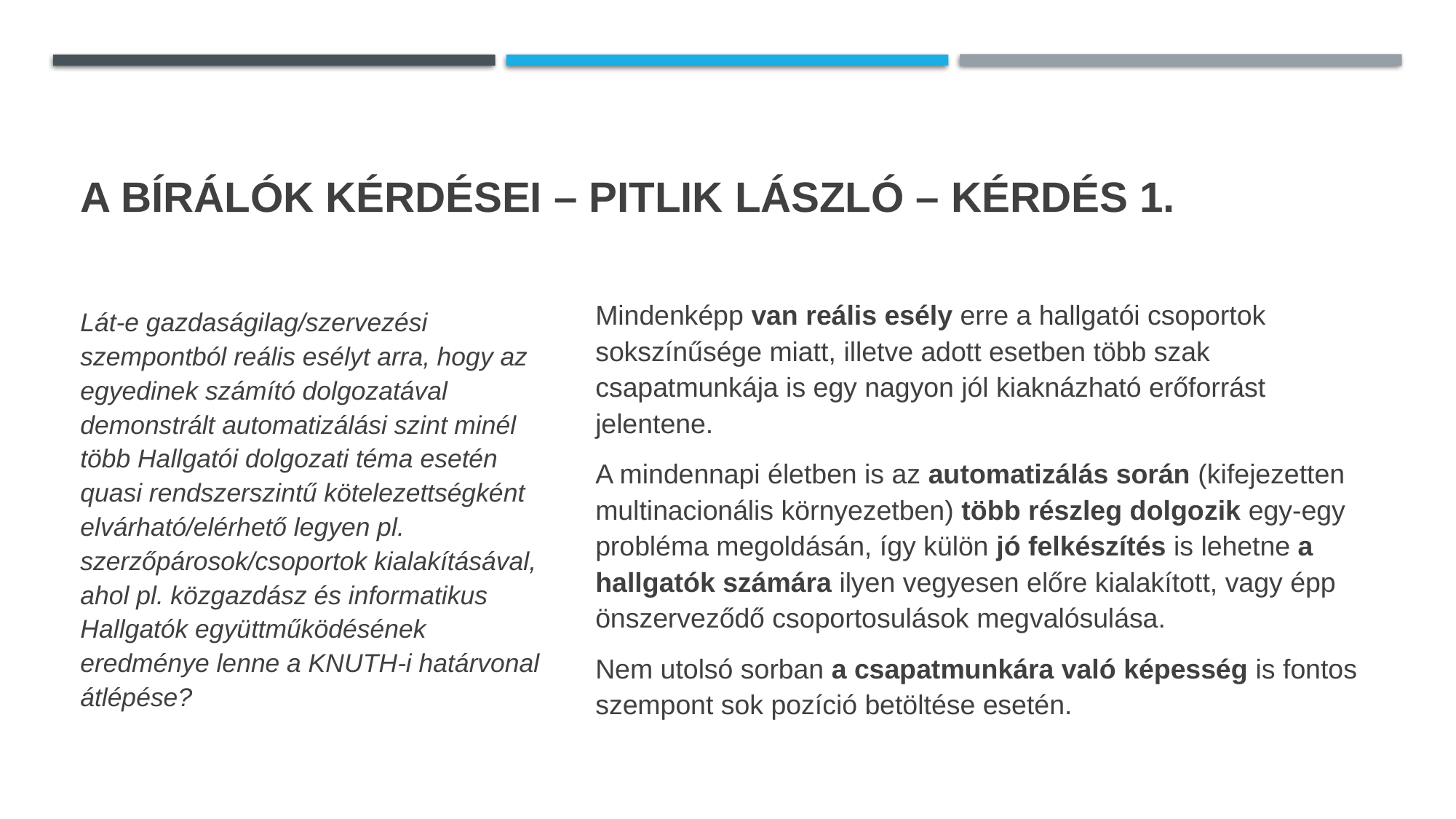

# A bírálók kérdései – Pitlik László – Kérdés 1.
Lát-e gazdaságilag/szervezési szempontból reális esélyt arra, hogy az egyedinek számító dolgozatával demonstrált automatizálási szint minél több Hallgatói dolgozati téma esetén quasi rendszerszintű kötelezettségként elvárható/elérhető legyen pl. szerzőpárosok/csoportok kialakításával, ahol pl. közgazdász és informatikus Hallgatók együttműködésének eredménye lenne a KNUTH-i határvonal átlépése?
Mindenképp van reális esély erre a hallgatói csoportok sokszínűsége miatt, illetve adott esetben több szak csapatmunkája is egy nagyon jól kiaknázható erőforrást jelentene.
A mindennapi életben is az automatizálás során (kifejezetten multinacionális környezetben) több részleg dolgozik egy-egy probléma megoldásán, így külön jó felkészítés is lehetne a hallgatók számára ilyen vegyesen előre kialakított, vagy épp önszerveződő csoportosulások megvalósulása.
Nem utolsó sorban a csapatmunkára való képesség is fontos szempont sok pozíció betöltése esetén.